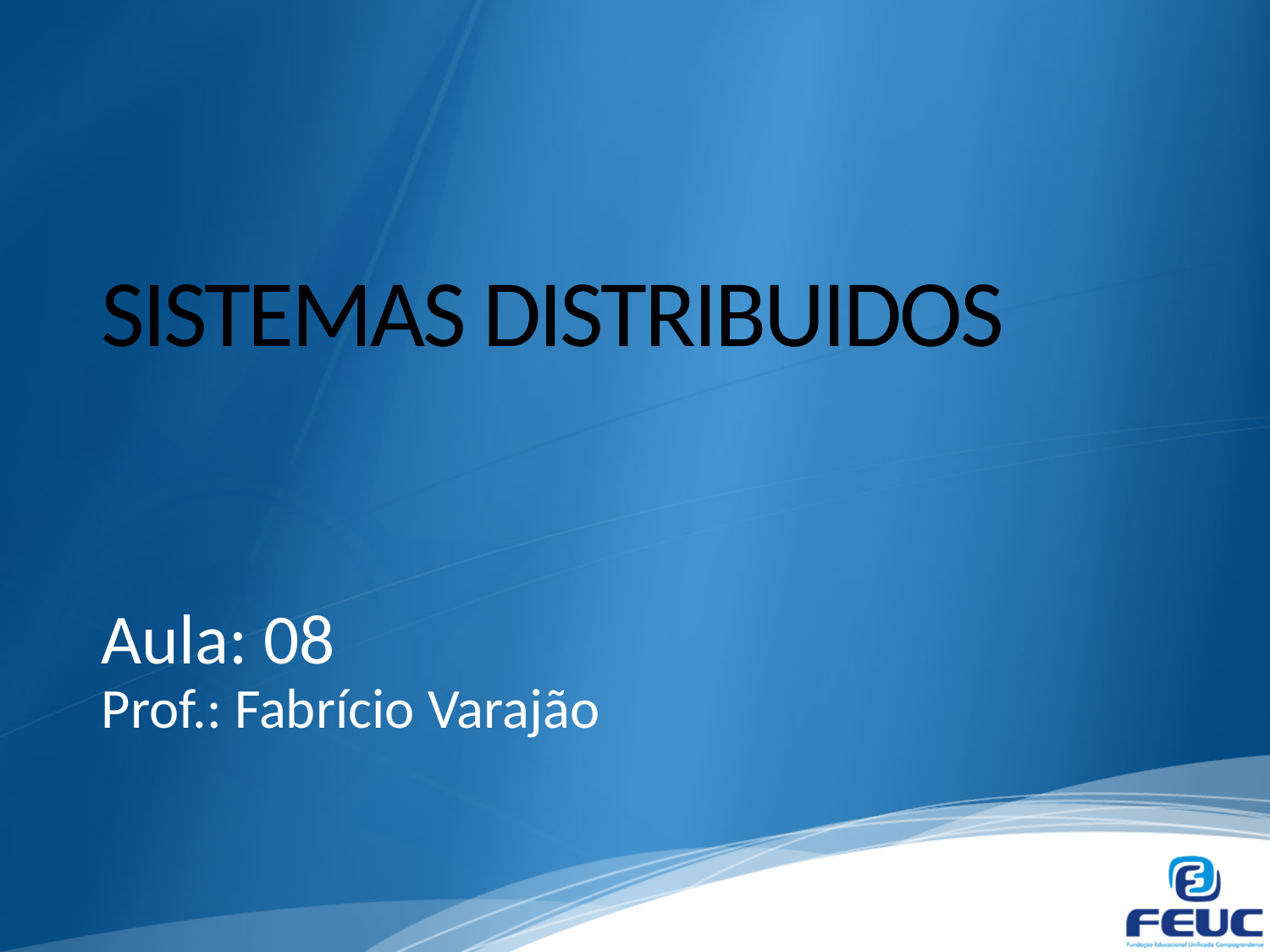

# SISTEMAS DISTRIBUIDOS
Aula: 08
Prof.: Fabrício Varajão